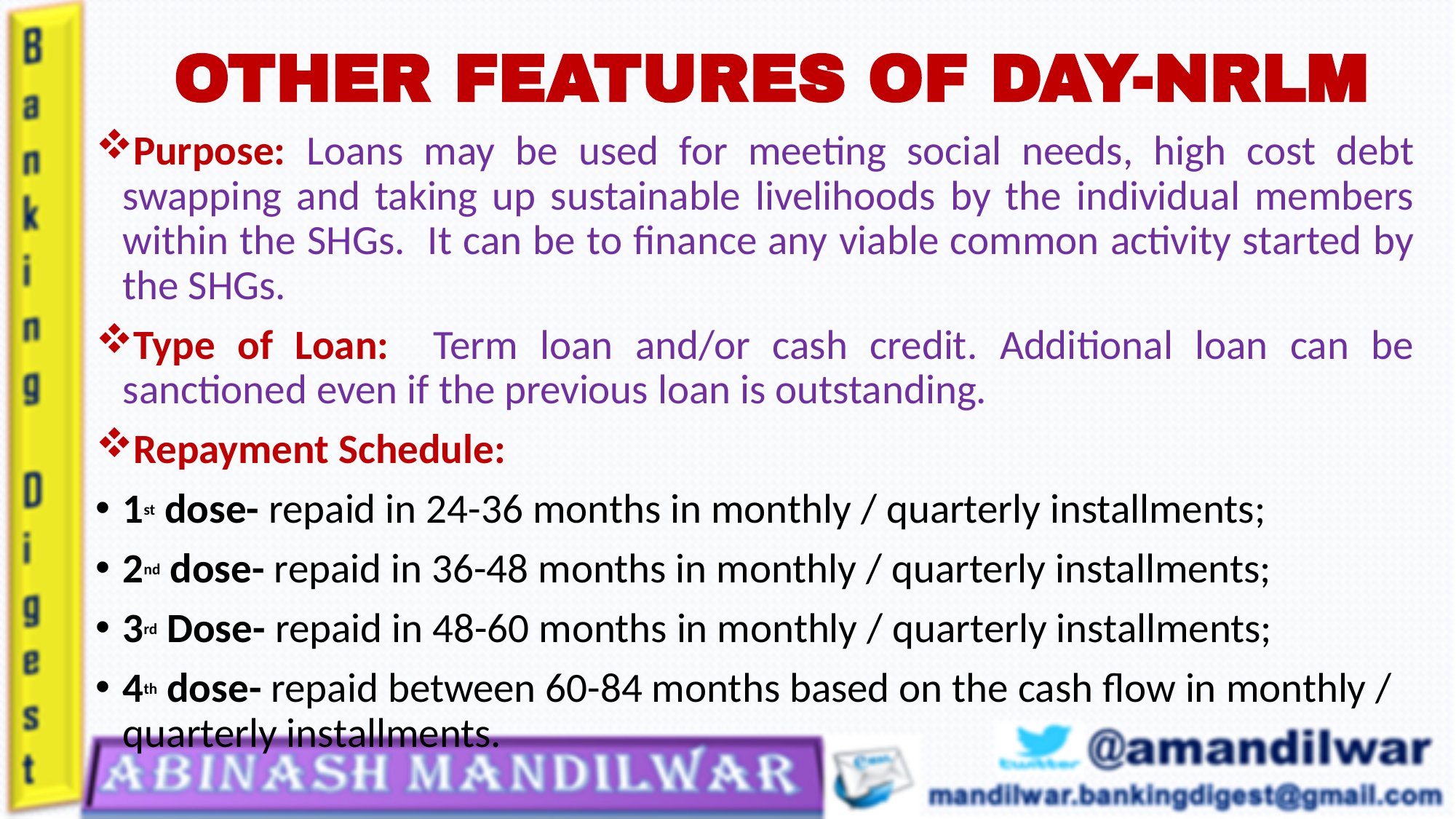

# OTHER FEATURES OF DAY-NRLM
Purpose: Loans may be used for meeting social needs, high cost debt swapping and taking up sustainable livelihoods by the individual members within the SHGs.  It can be to finance any viable common activity started by the SHGs.
Type of Loan:  Term loan and/or cash credit. Additional loan can be sanctioned even if the previous loan is outstanding.
Repayment Schedule:
1st dose- repaid in 24-36 months in monthly / quarterly installments;
2nd dose- repaid in 36-48 months in monthly / quarterly installments;
3rd Dose- repaid in 48-60 months in monthly / quarterly installments;
4th dose- repaid between 60-84 months based on the cash flow in monthly / quarterly installments.